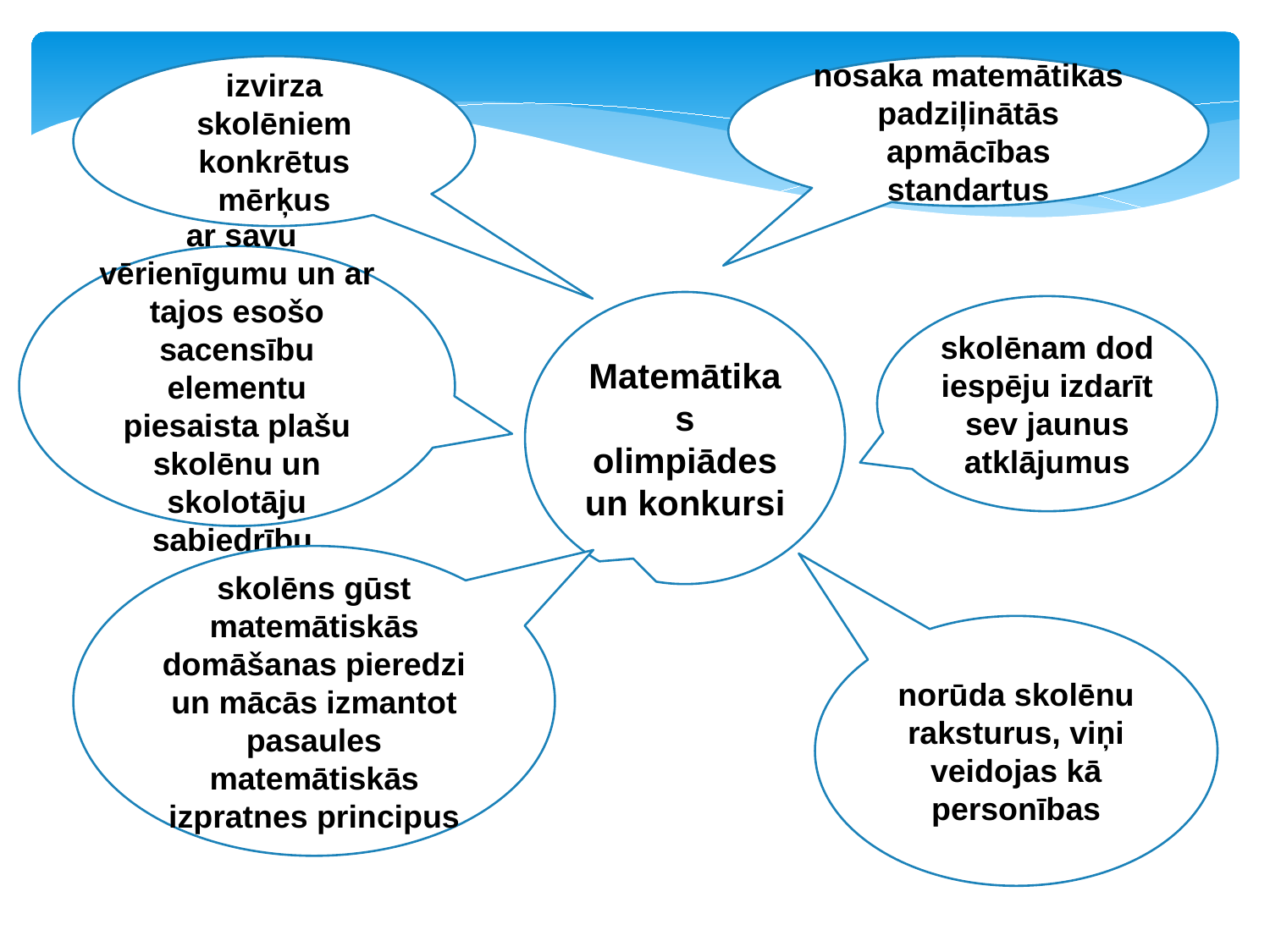

izvirza skolēniem konkrētus mērķus
nosaka matemātikas padziļinātās apmācības standartus
 ar savu vērienīgumu un ar tajos esošo sacensību elementu piesaista plašu skolēnu un skolotāju sabiedrību
Matemātikas olimpiādes un konkursi
skolēnam dod iespēju izdarīt sev jaunus atklājumus
skolēns gūst matemātiskās domāšanas pieredzi un mācās izmantot pasaules matemātiskās izpratnes principus
norūda skolēnu raksturus, viņi veidojas kā personības